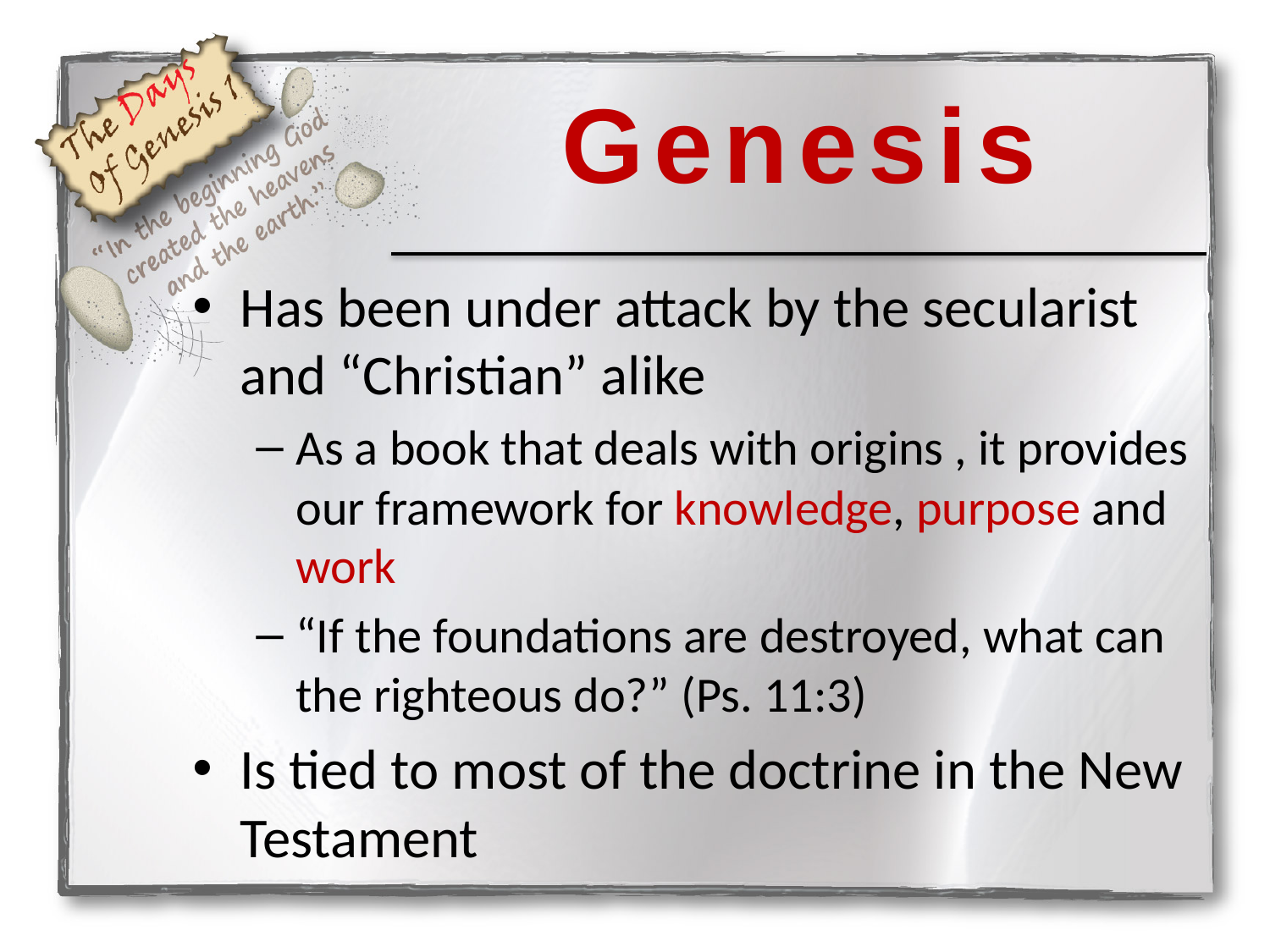

# Genesis
Has been under attack by the secularist and “Christian” alike
As a book that deals with origins , it provides our framework for knowledge, purpose and work
“If the foundations are destroyed, what can the righteous do?” (Ps. 11:3)
Is tied to most of the doctrine in the New Testament